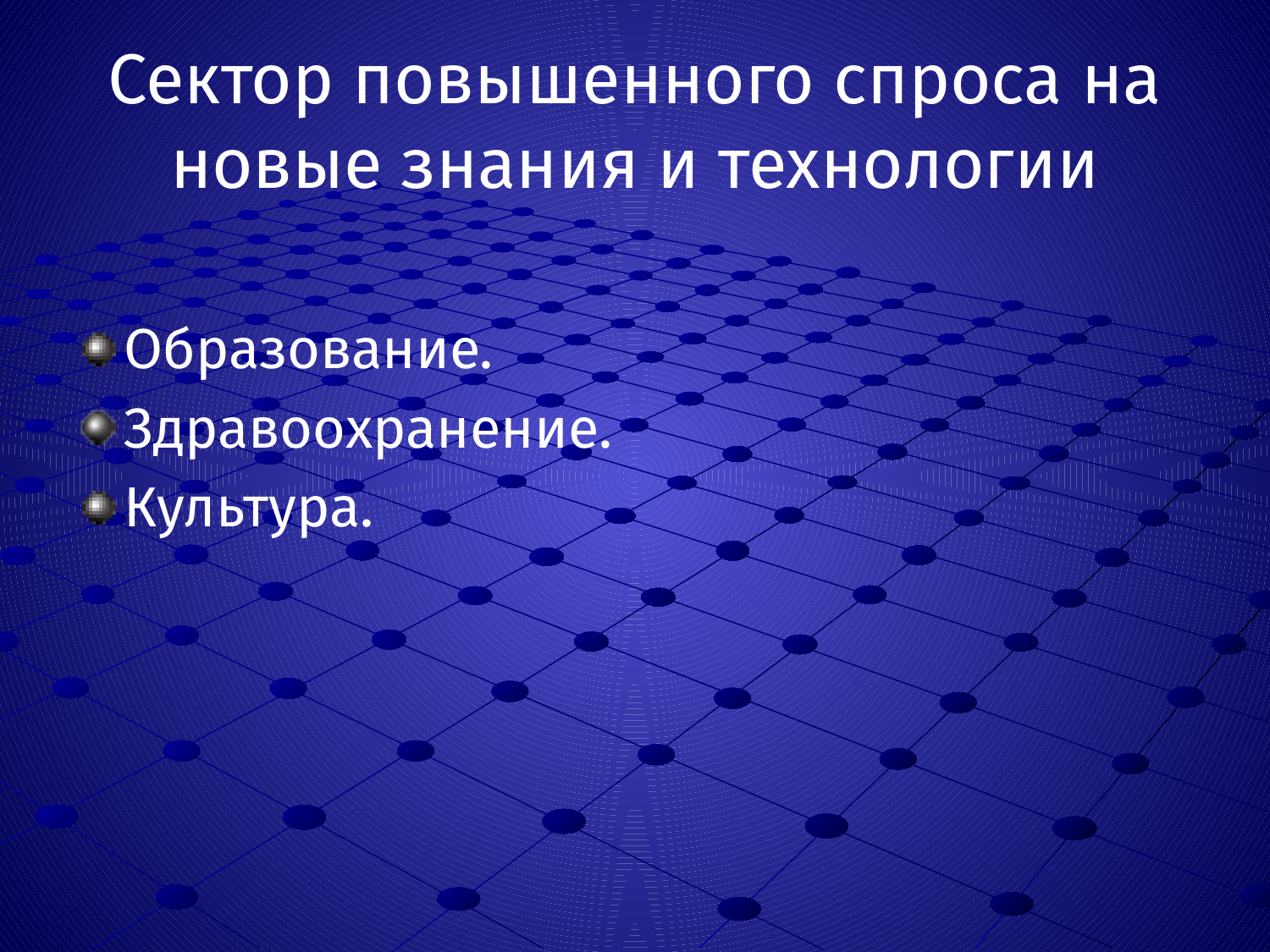

# Сектор повышенного спроса на новые знания и технологии
Образование.
Здравоохранение.
Культура.